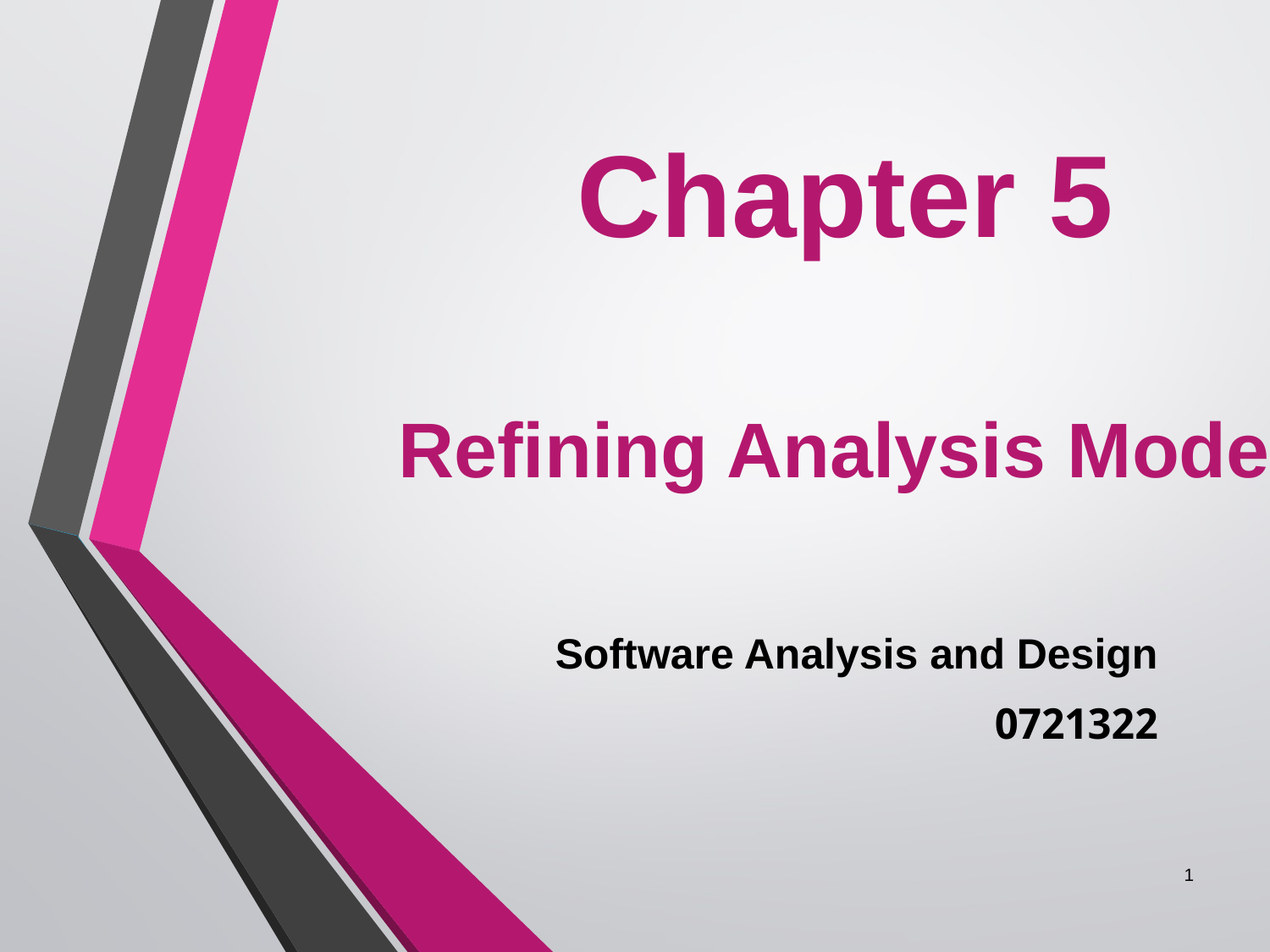

Chapter 5
Refining Analysis Model
Software Analysis and Design
0721322

1